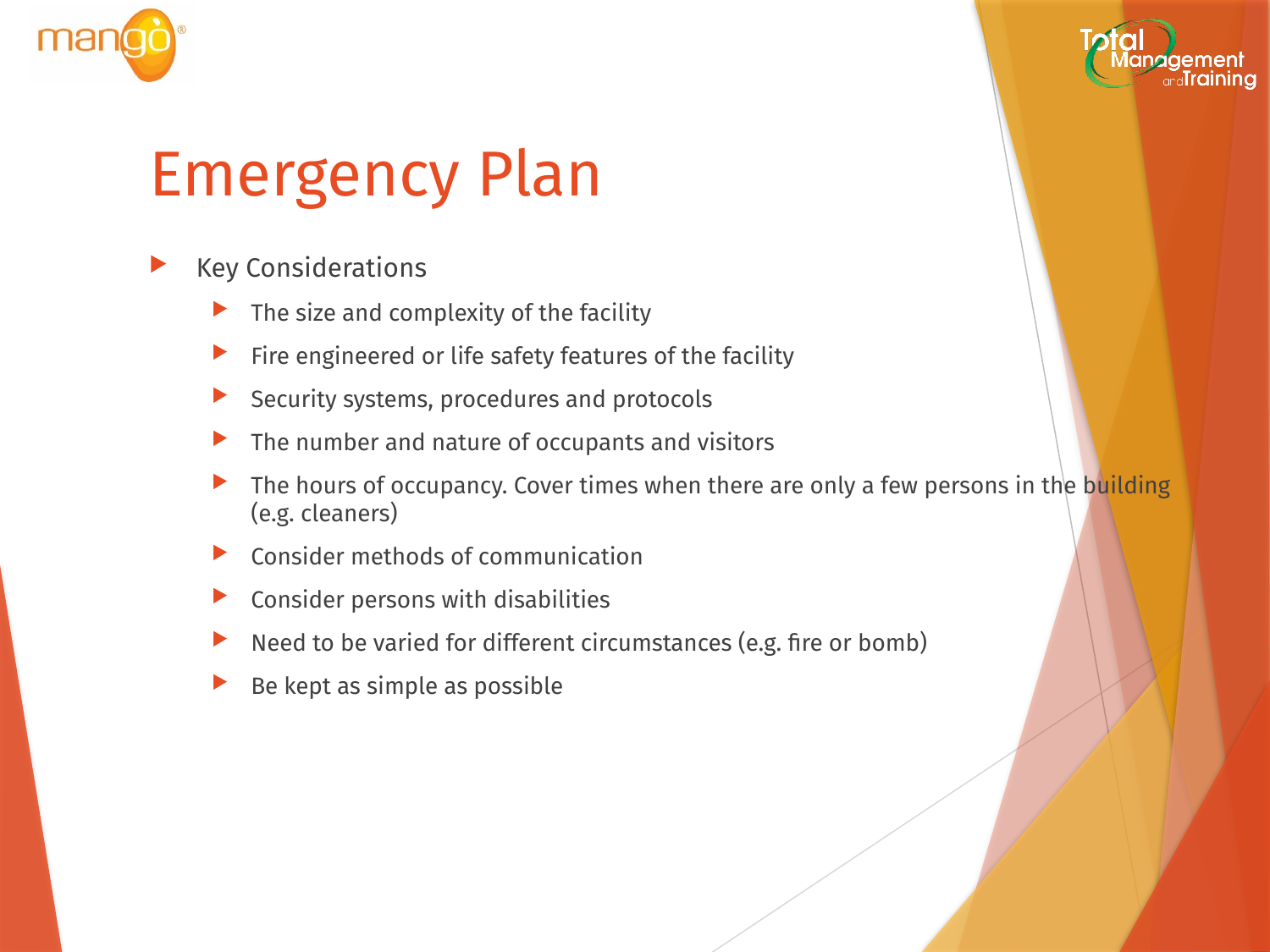

# Emergency Plan
Key Considerations
The size and complexity of the facility
Fire engineered or life safety features of the facility
Security systems, procedures and protocols
The number and nature of occupants and visitors
The hours of occupancy. Cover times when there are only a few persons in the building (e.g. cleaners)
Consider methods of communication
Consider persons with disabilities
Need to be varied for different circumstances (e.g. fire or bomb)
Be kept as simple as possible